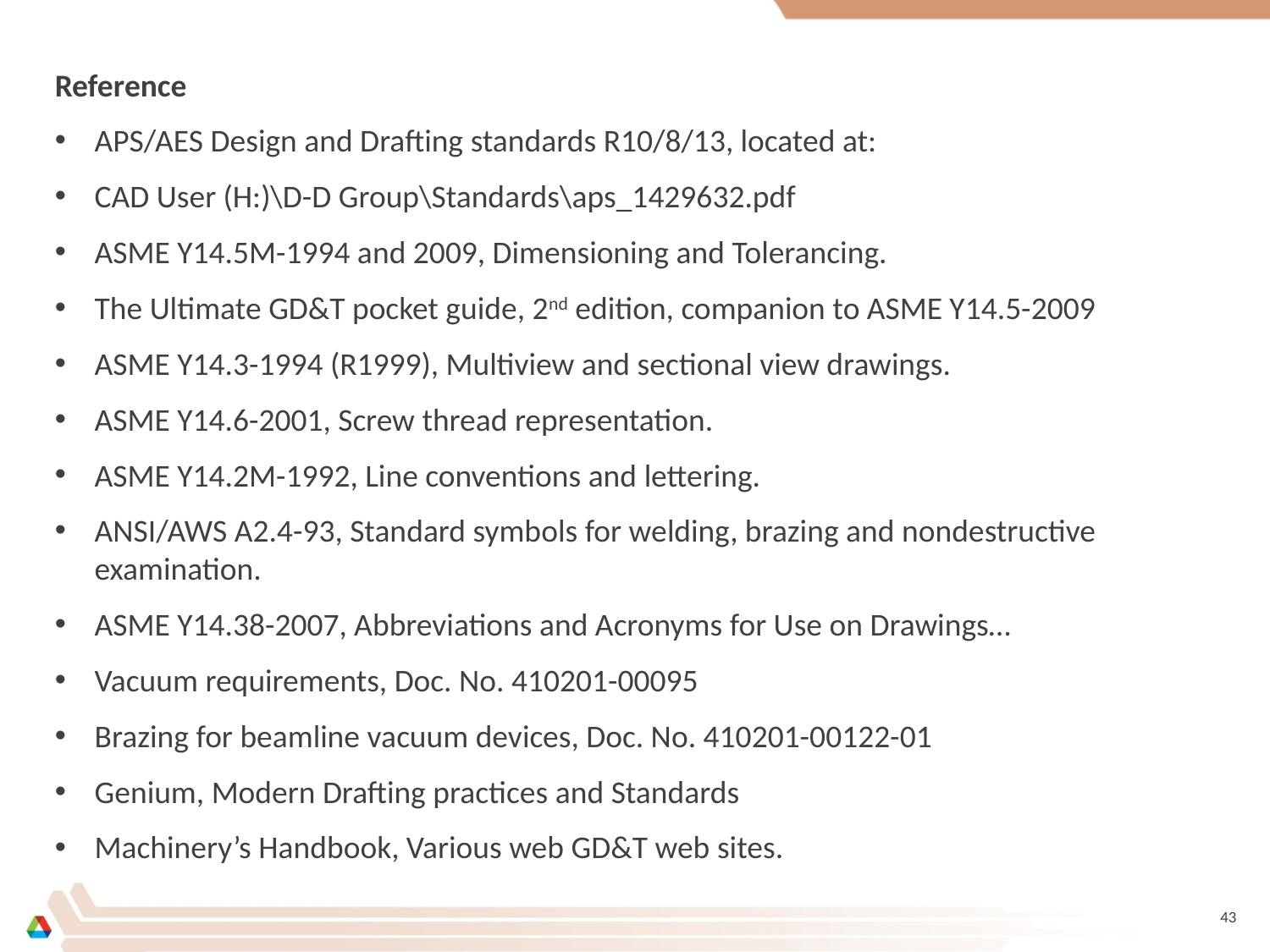

Reference
APS/AES Design and Drafting standards R10/8/13, located at:
CAD User (H:)\D-D Group\Standards\aps_1429632.pdf
ASME Y14.5M-1994 and 2009, Dimensioning and Tolerancing.
The Ultimate GD&T pocket guide, 2nd edition, companion to ASME Y14.5-2009
ASME Y14.3-1994 (R1999), Multiview and sectional view drawings.
ASME Y14.6-2001, Screw thread representation.
ASME Y14.2M-1992, Line conventions and lettering.
ANSI/AWS A2.4-93, Standard symbols for welding, brazing and nondestructive examination.
ASME Y14.38-2007, Abbreviations and Acronyms for Use on Drawings…
Vacuum requirements, Doc. No. 410201-00095
Brazing for beamline vacuum devices, Doc. No. 410201-00122-01
Genium, Modern Drafting practices and Standards
Machinery’s Handbook, Various web GD&T web sites.
43